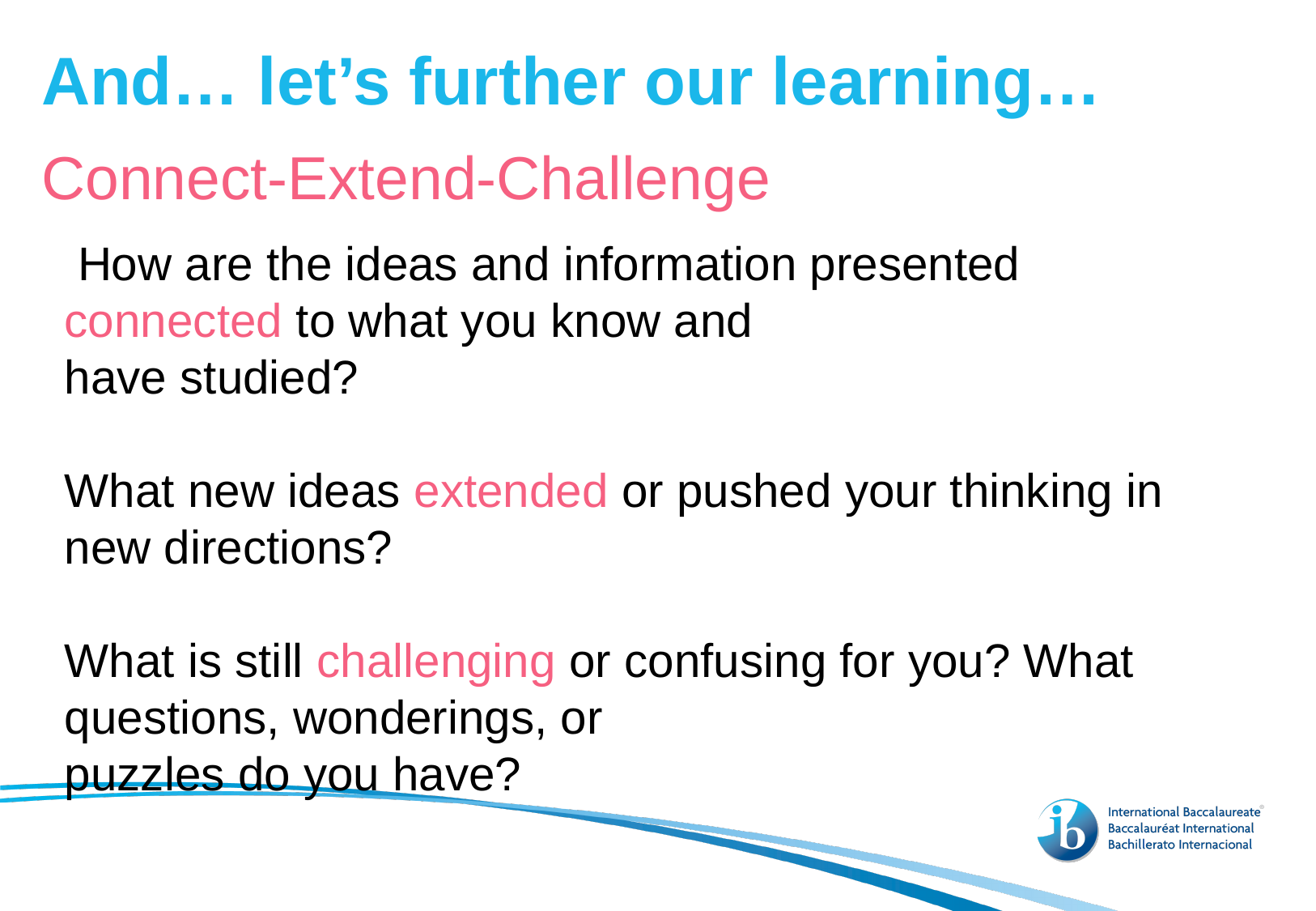

And… let’s further our learning…
Connect-Extend-Challenge
 How are the ideas and information presented connected to what you know and
have studied?

What new ideas extended or pushed your thinking in new directions?

What is still challenging or confusing for you? What questions, wonderings, or
puzzles do you have?